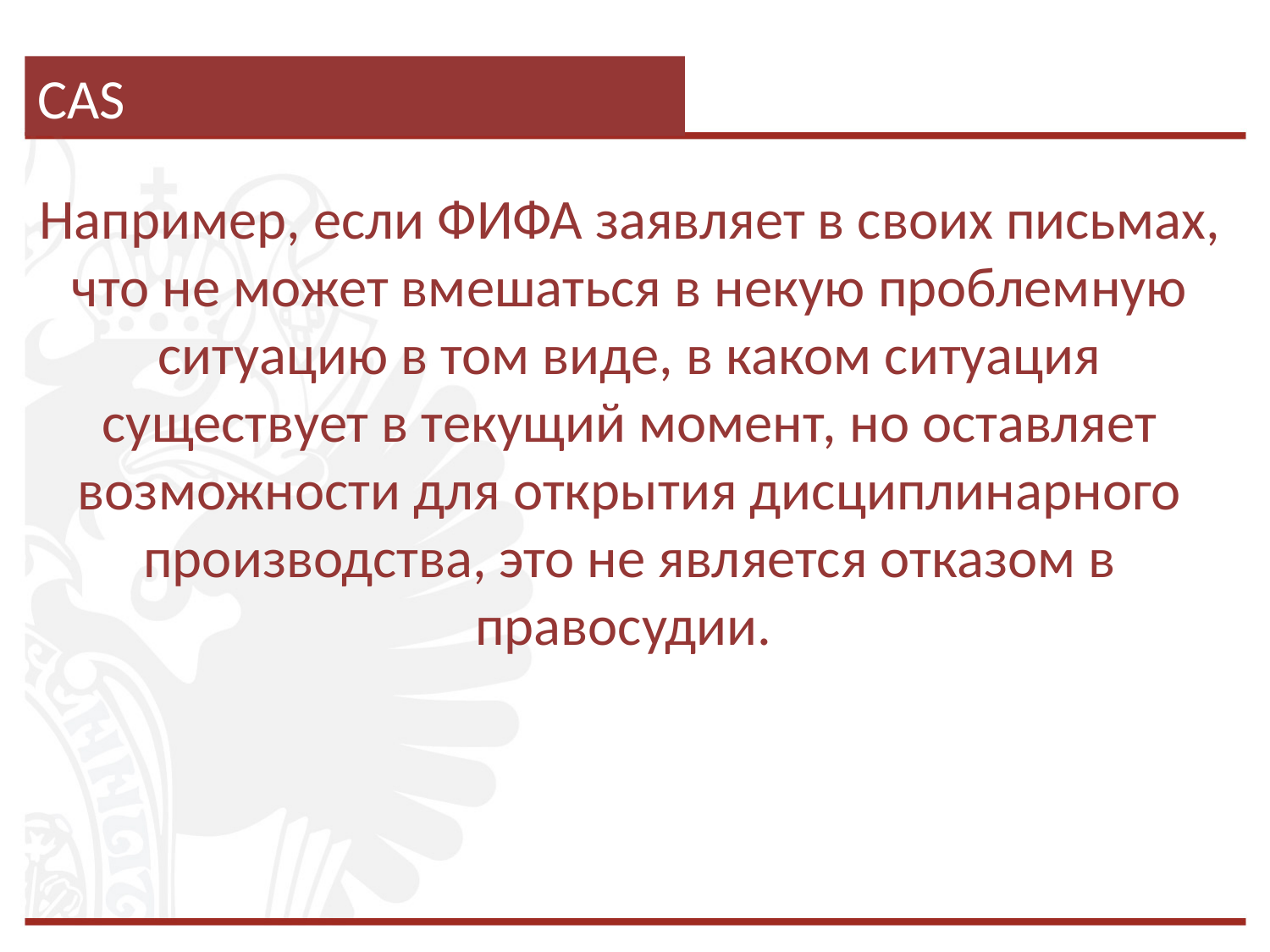

# CAS
Например, если ФИФА заявляет в своих письмах, что не может вмешаться в некую проблемную ситуацию в том виде, в каком ситуация существует в текущий момент, но оставляет возможности для открытия дисциплинарного производства, это не является отказом в правосудии.